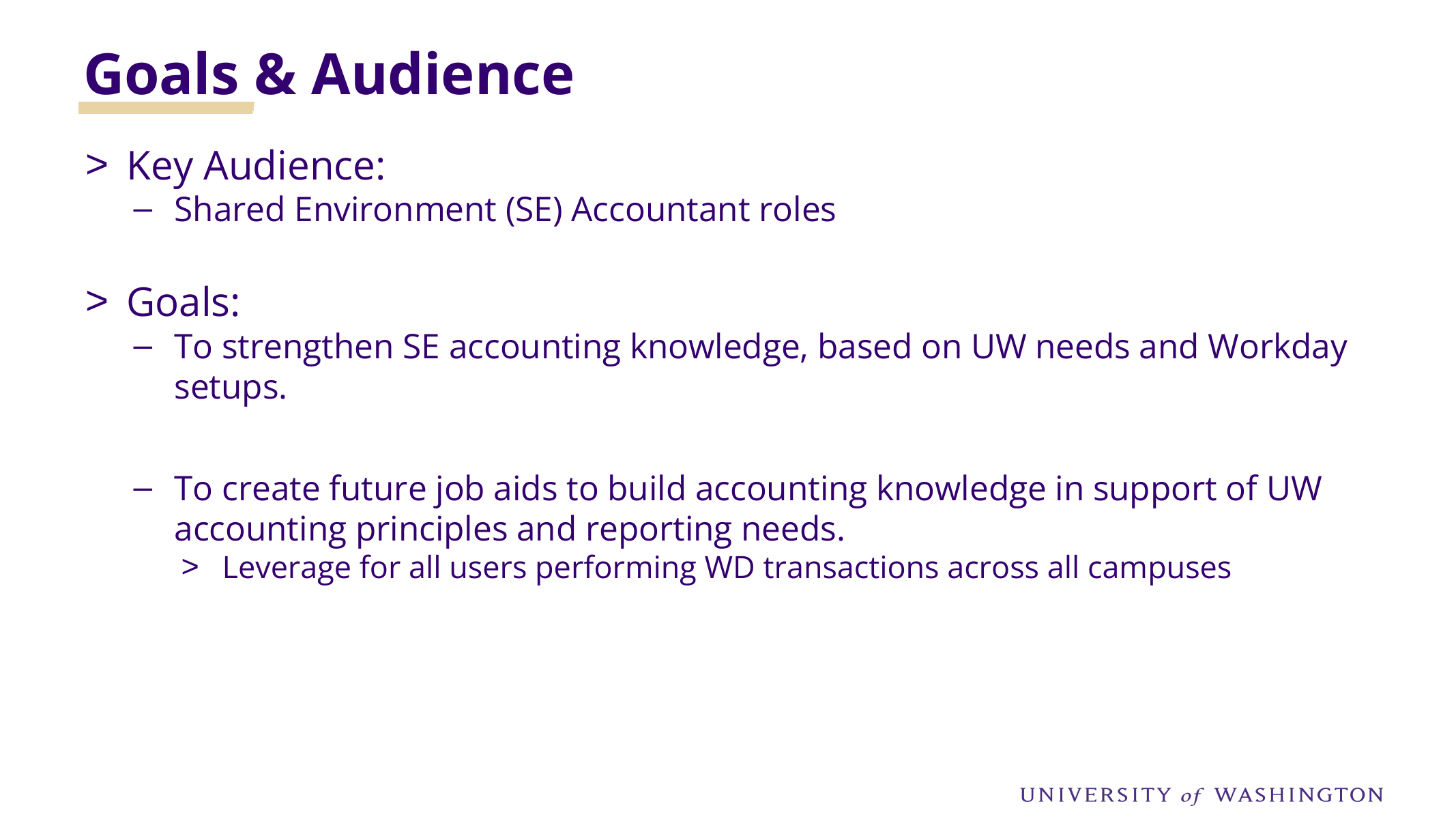

Goals & Audience
Key Audience:
Shared Environment (SE) Accountant roles

Goals:
To strengthen SE accounting knowledge, based on UW needs and Workday setups.

To create future job aids to build accounting knowledge in support of UW accounting principles and reporting needs.
Leverage for all users performing WD transactions across all campuses